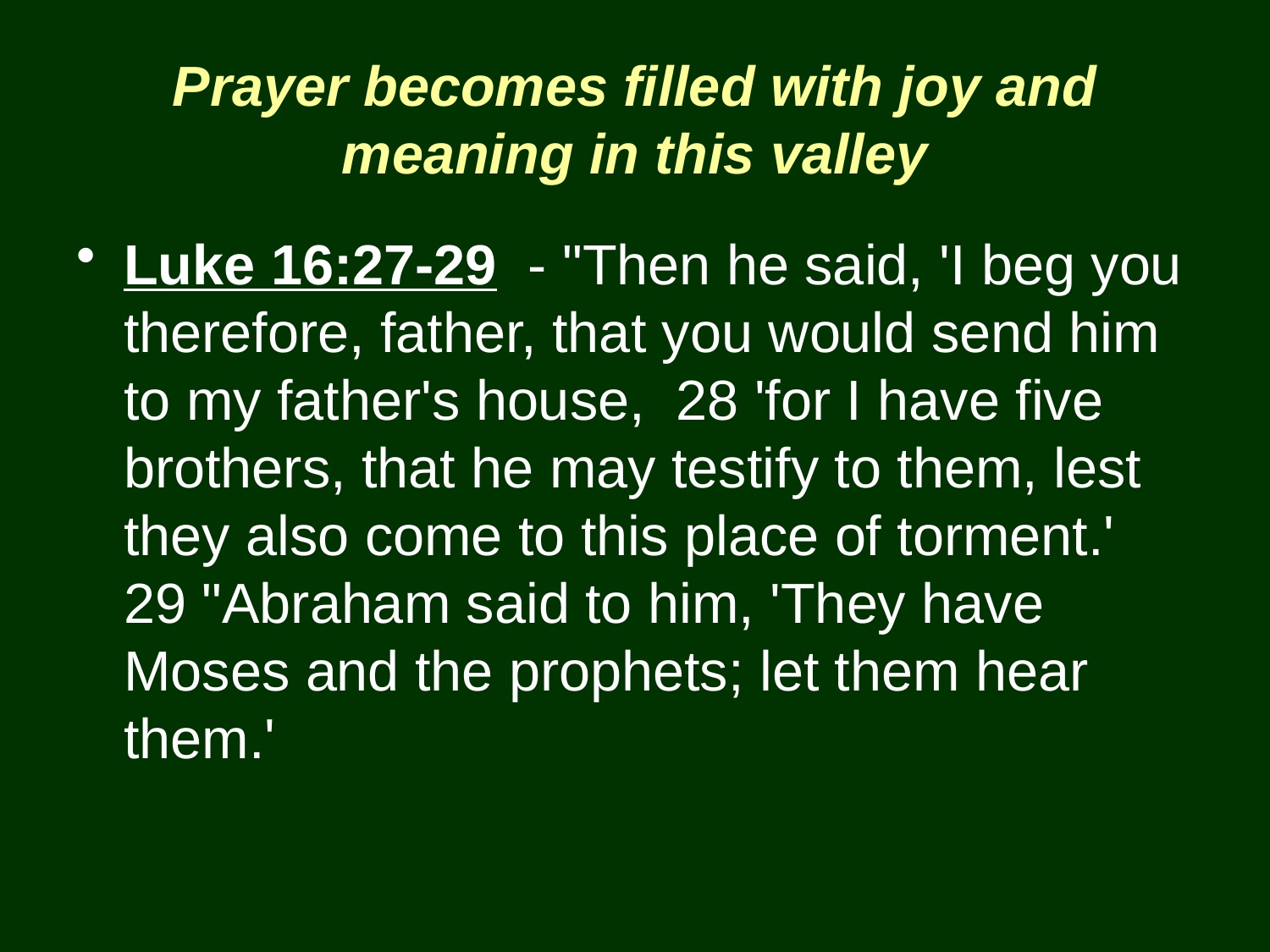

# Prayer becomes filled with joy and meaning in this valley
Luke 16:27-29  - "Then he said, 'I beg you therefore, father, that you would send him to my father's house,  28 'for I have five brothers, that he may testify to them, lest they also come to this place of torment.'  29 "Abraham said to him, 'They have Moses and the prophets; let them hear them.'